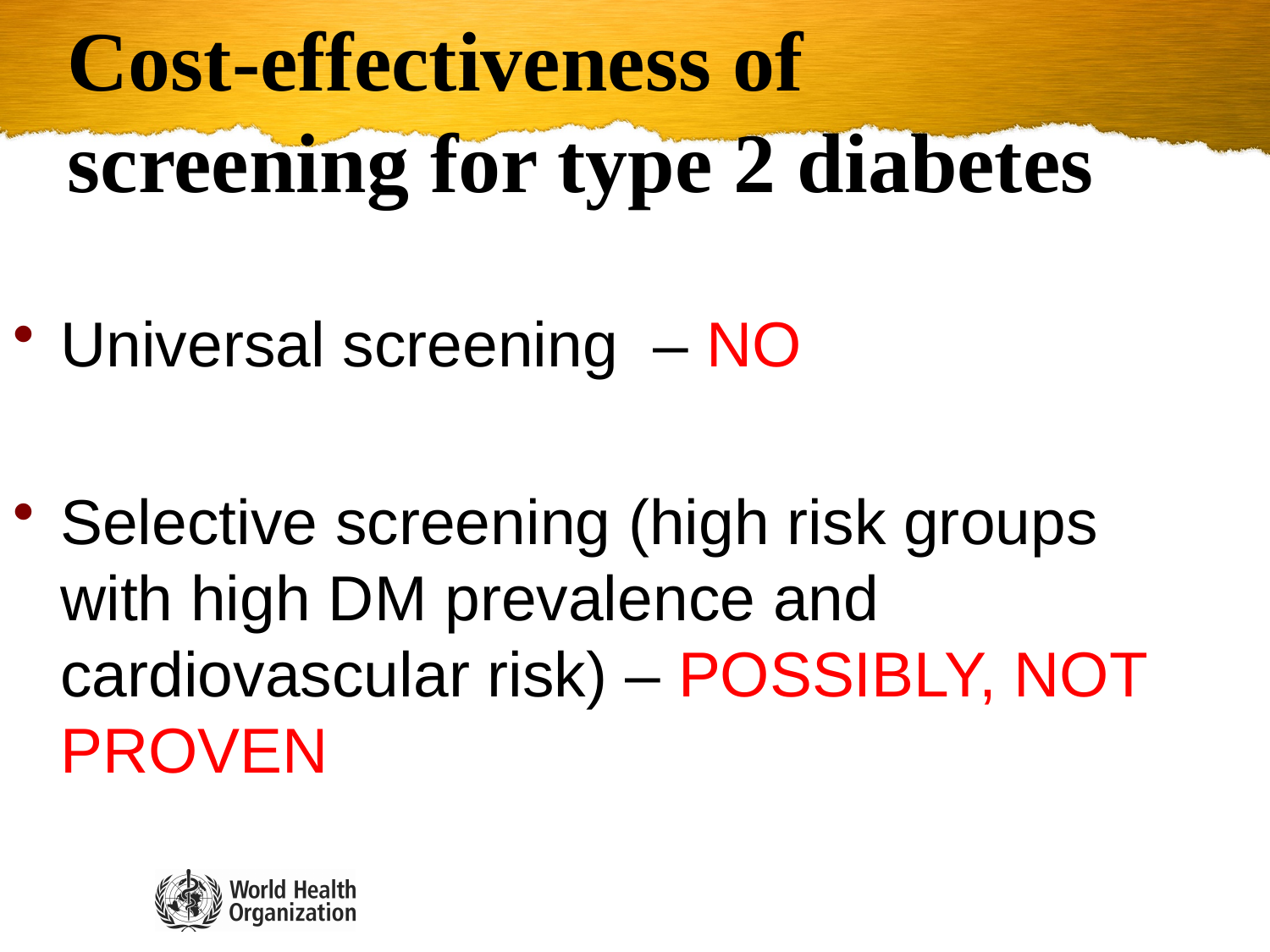

Cost-effectiveness of screening for type 2 diabetes

Universal screening  – NO

Selective screening (high risk groups with high DM prevalence and cardiovascular risk) – POSSIBLY, NOT PROVEN